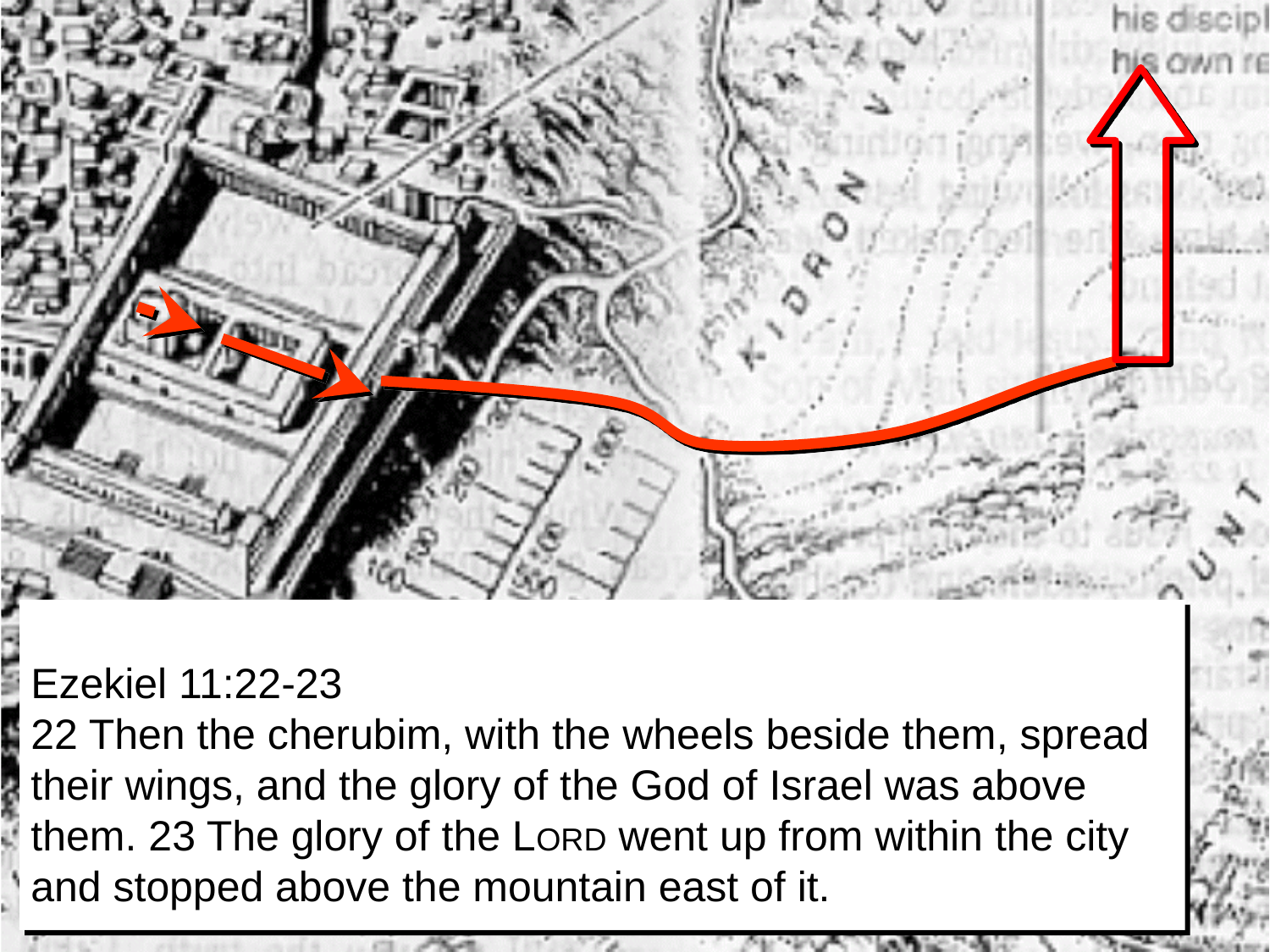

Ezekiel 11:22-23
22 Then the cherubim, with the wheels beside them, spread their wings, and the glory of the God of Israel was above them. 23 The glory of the LORD went up from within the city and stopped above the mountain east of it.